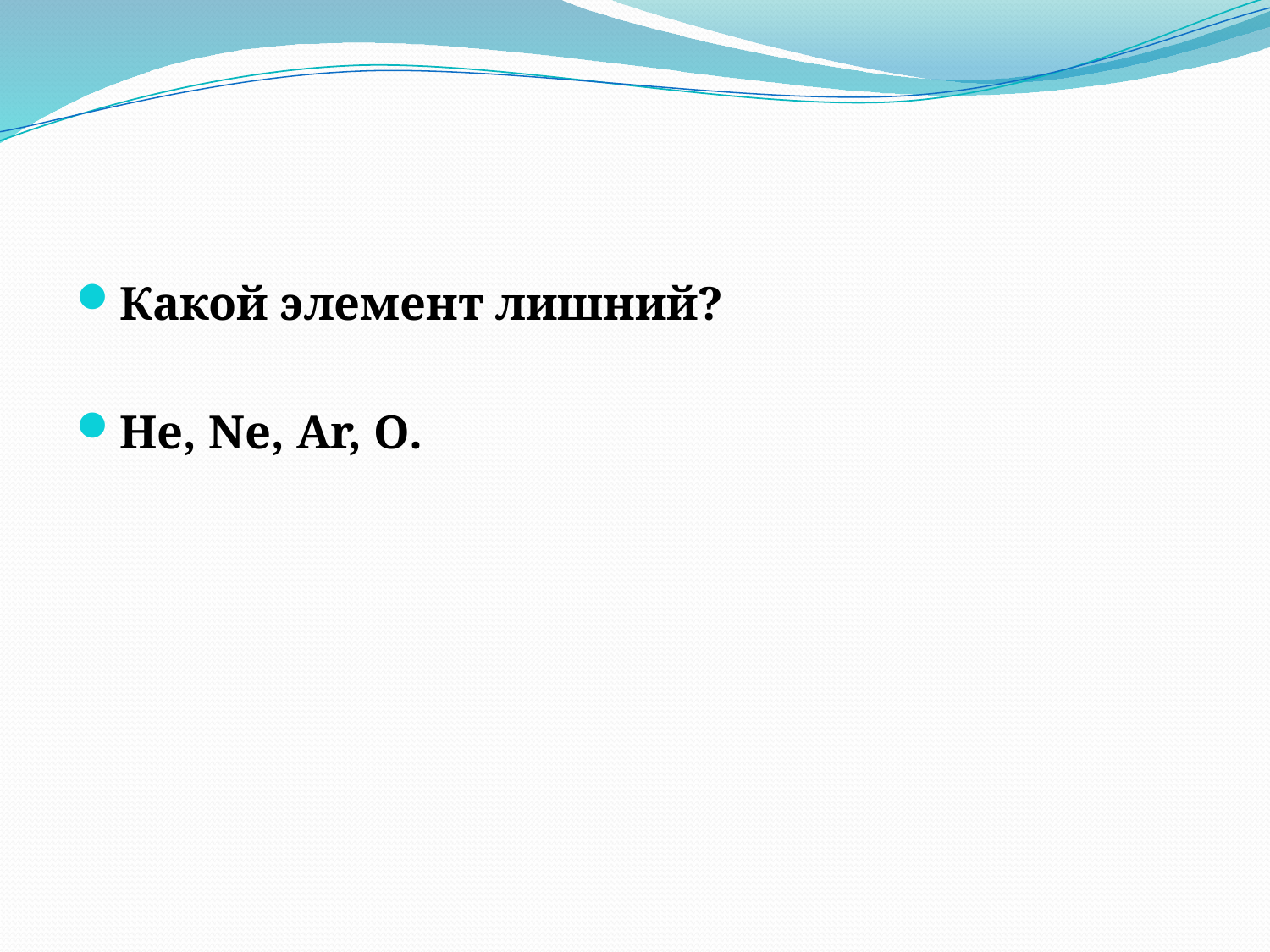

Какой элемент лишний?

He, Ne, Ar, O.